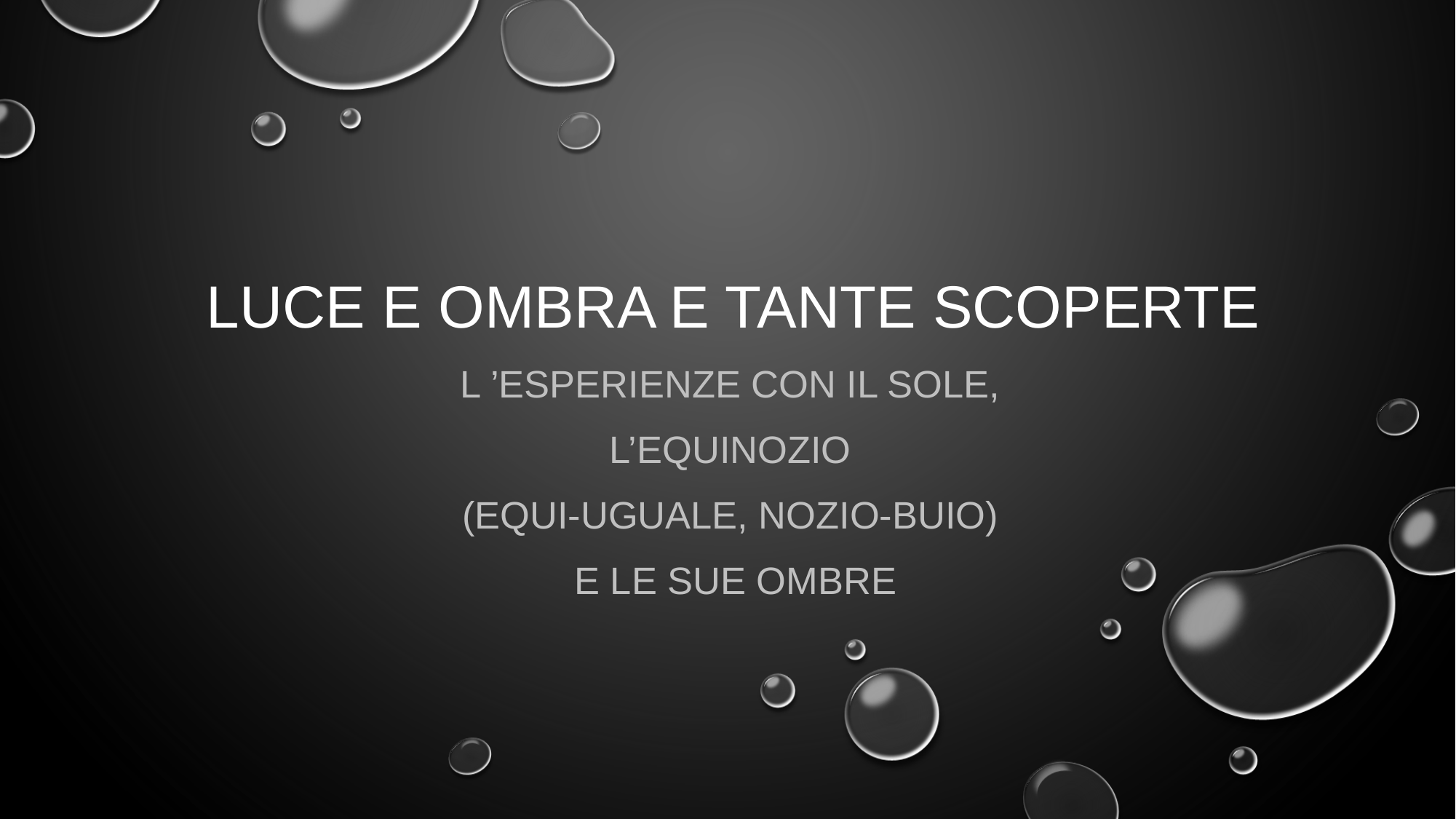

# LUCE E OMBRA e tante scoperte
L ’esperienze con il sole,
l’equinozio
(equi-uguale, nozio-buio)
e le sue ombre